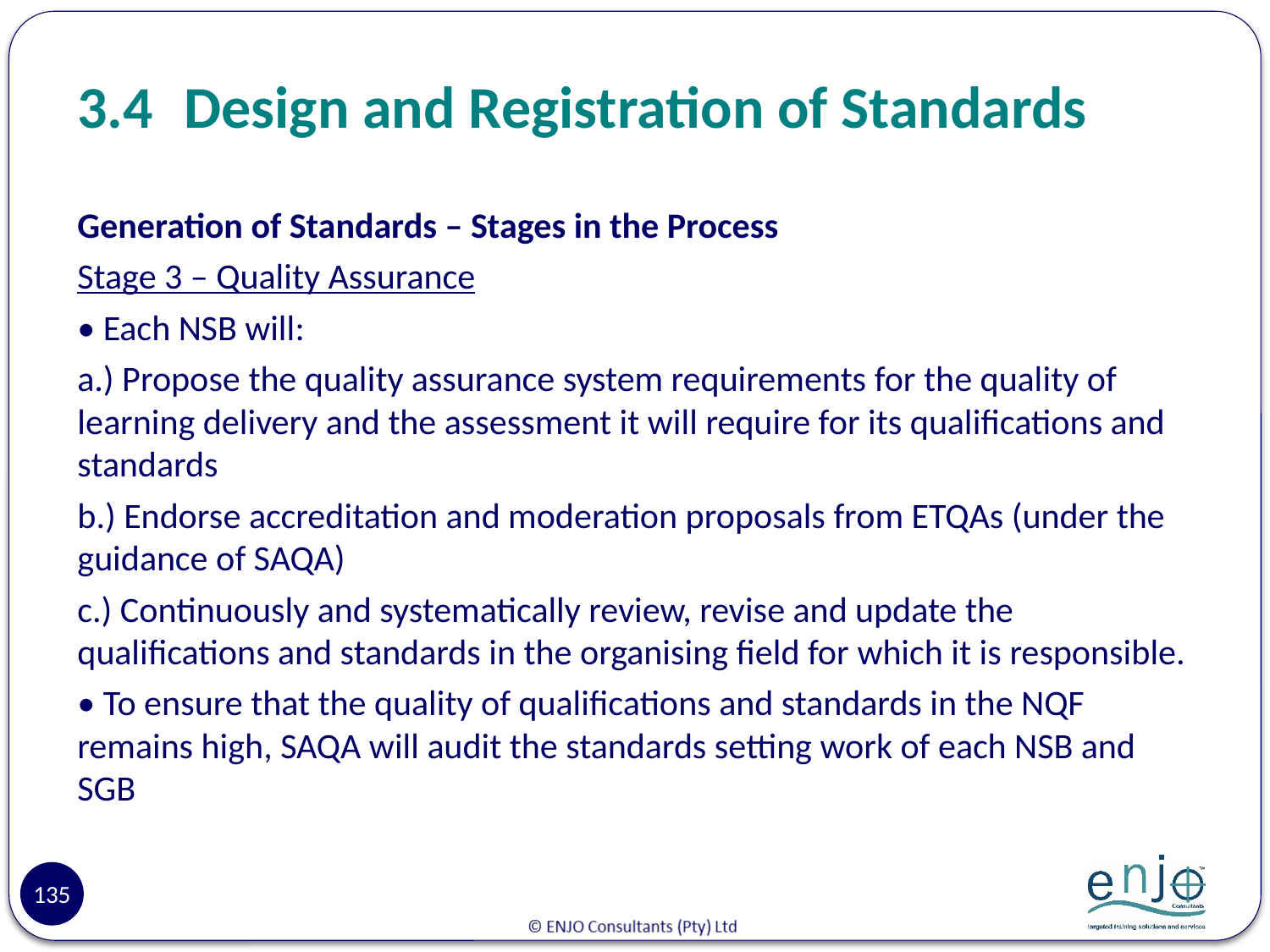

# 3.4	Design and Registration of Standards
Generation of Standards – Stages in the Process
Stage 3 – Quality Assurance
• Each NSB will:
a.) Propose the quality assurance system requirements for the quality of learning delivery and the assessment it will require for its qualifications and standards
b.) Endorse accreditation and moderation proposals from ETQAs (under the guidance of SAQA)
c.) Continuously and systematically review, revise and update the qualifications and standards in the organising field for which it is responsible.
• To ensure that the quality of qualifications and standards in the NQF remains high, SAQA will audit the standards setting work of each NSB and SGB

135